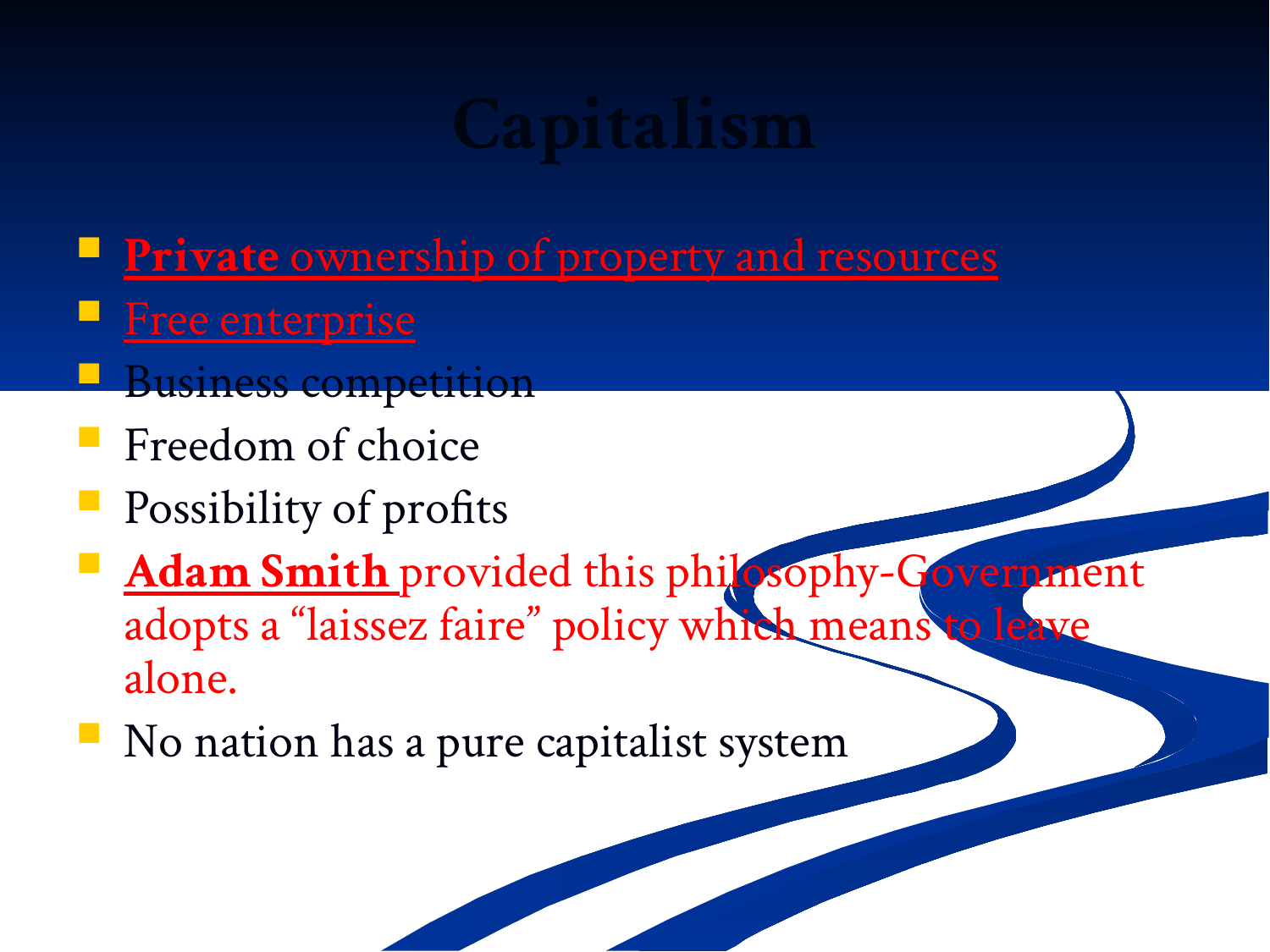

# Capitalism
Private ownership of property and resources
Free enterprise
Business competition
Freedom of choice
Possibility of profits
Adam Smith provided this philosophy-Government adopts a “laissez faire” policy which means to leave alone.
No nation has a pure capitalist system